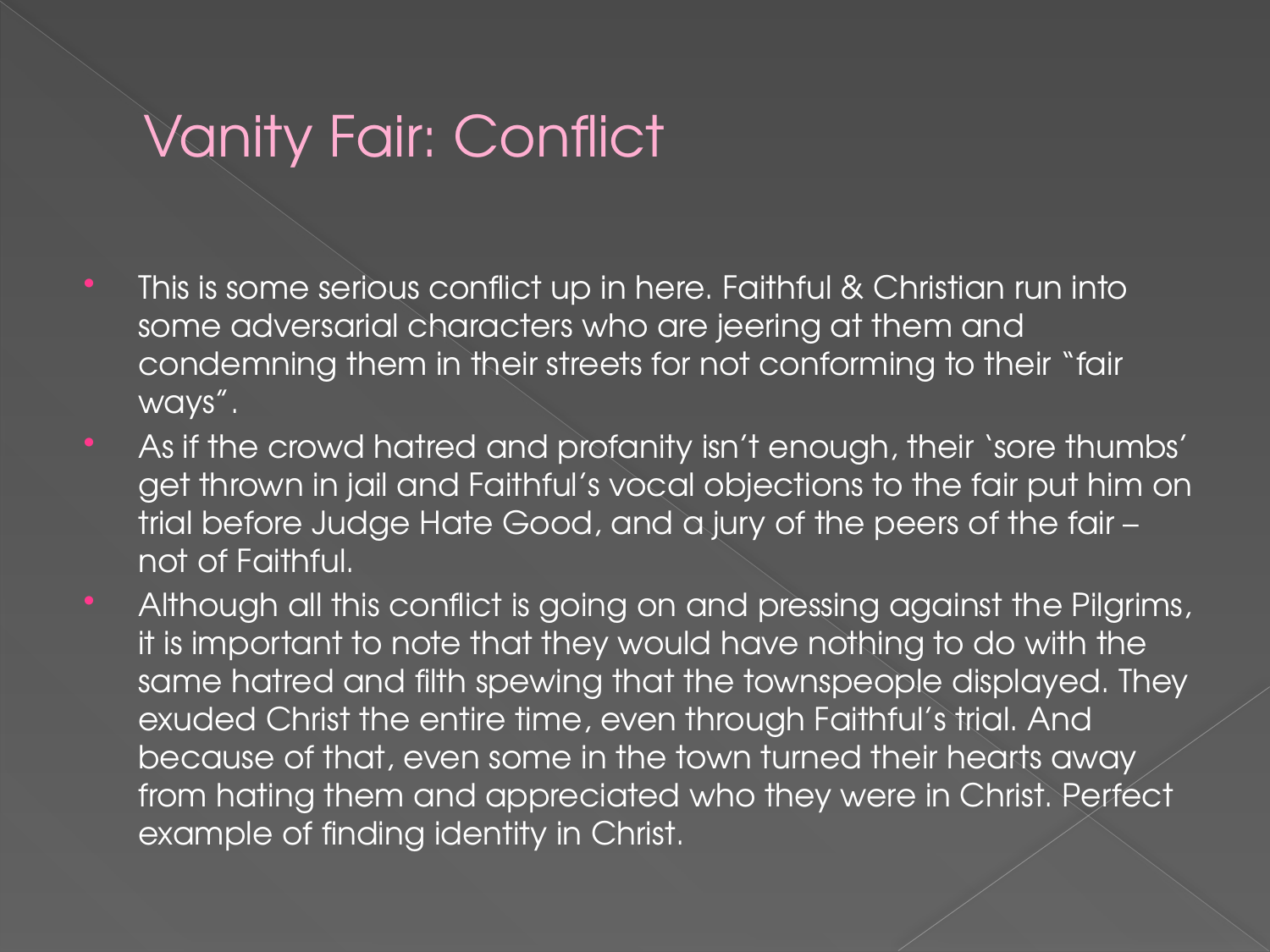

# Vanity Fair: Conflict
This is some serious conflict up in here. Faithful & Christian run into some adversarial characters who are jeering at them and condemning them in their streets for not conforming to their “fair ways”.
As if the crowd hatred and profanity isn’t enough, their ‘sore thumbs’ get thrown in jail and Faithful’s vocal objections to the fair put him on trial before Judge Hate Good, and a jury of the peers of the fair – not of Faithful.
Although all this conflict is going on and pressing against the Pilgrims, it is important to note that they would have nothing to do with the same hatred and filth spewing that the townspeople displayed. They exuded Christ the entire time, even through Faithful’s trial. And because of that, even some in the town turned their hearts away from hating them and appreciated who they were in Christ. Perfect example of finding identity in Christ.